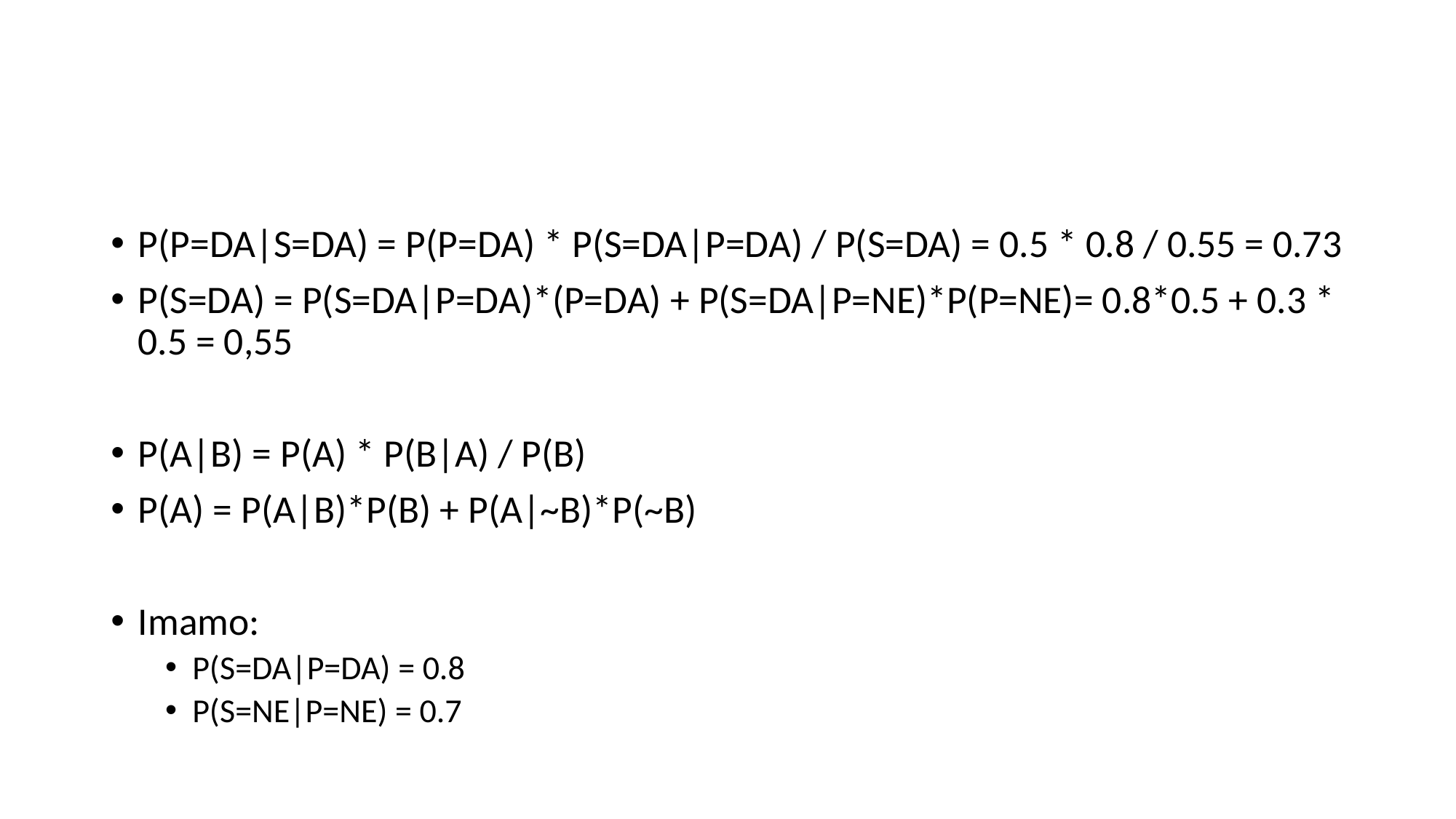

#
P(P=DA|S=DA) = P(P=DA) * P(S=DA|P=DA) / P(S=DA) = 0.5 * 0.8 / 0.55 = 0.73
P(S=DA) = P(S=DA|P=DA)*(P=DA) + P(S=DA|P=NE)*P(P=NE)= 0.8*0.5 + 0.3 * 0.5 = 0,55

P(A|B) = P(A) * P(B|A) / P(B)
P(A) = P(A|B)*P(B) + P(A|~B)*P(~B)

Imamo:
P(S=DA|P=DA) = 0.8
P(S=NE|P=NE) = 0.7